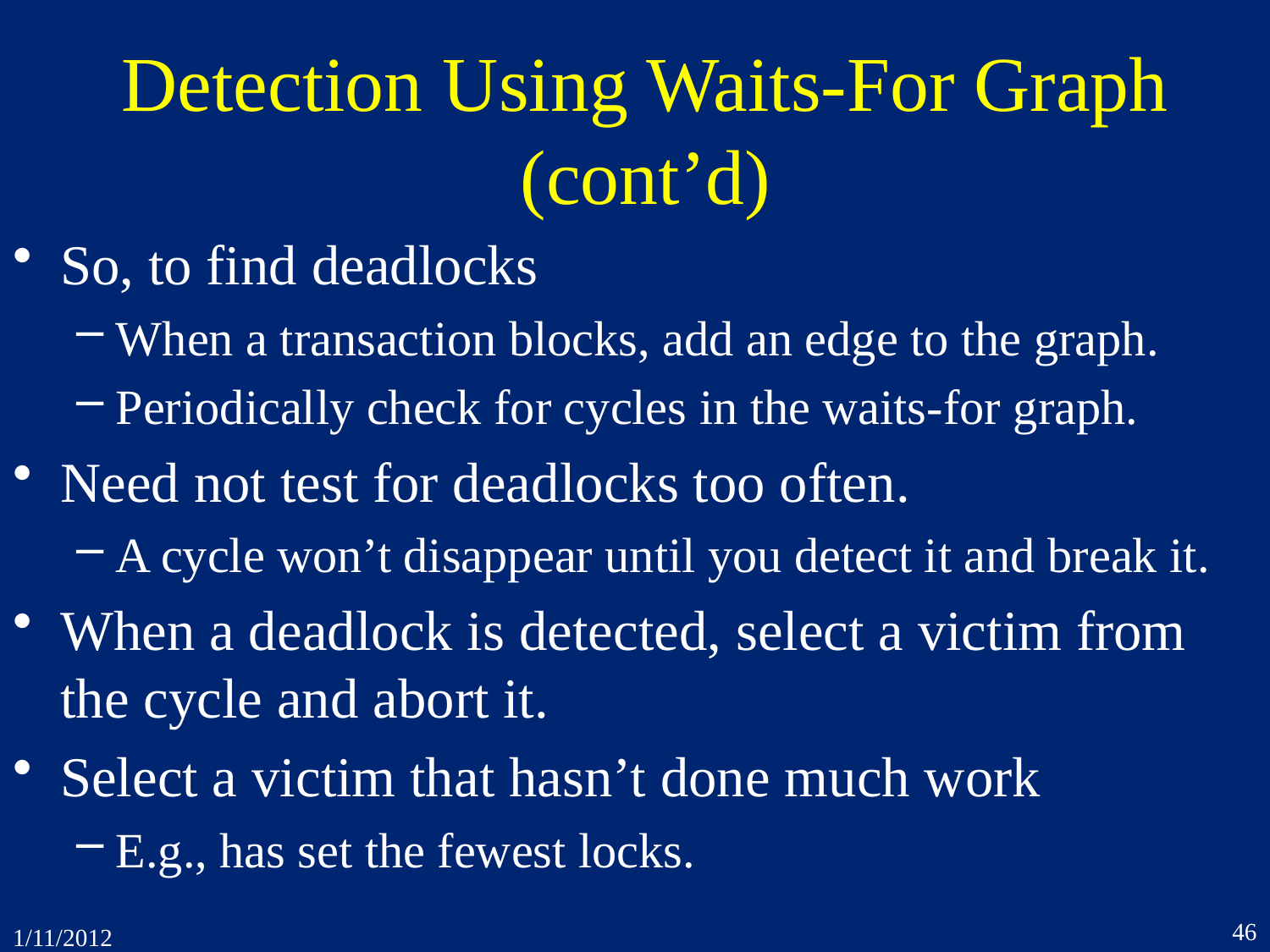

# Detection Using Waits-For Graph (cont’d)
So, to find deadlocks
When a transaction blocks, add an edge to the graph.
Periodically check for cycles in the waits-for graph.
Need not test for deadlocks too often.
A cycle won’t disappear until you detect it and break it.
When a deadlock is detected, select a victim from the cycle and abort it.
Select a victim that hasn’t done much work
E.g., has set the fewest locks.
46
1/11/2012